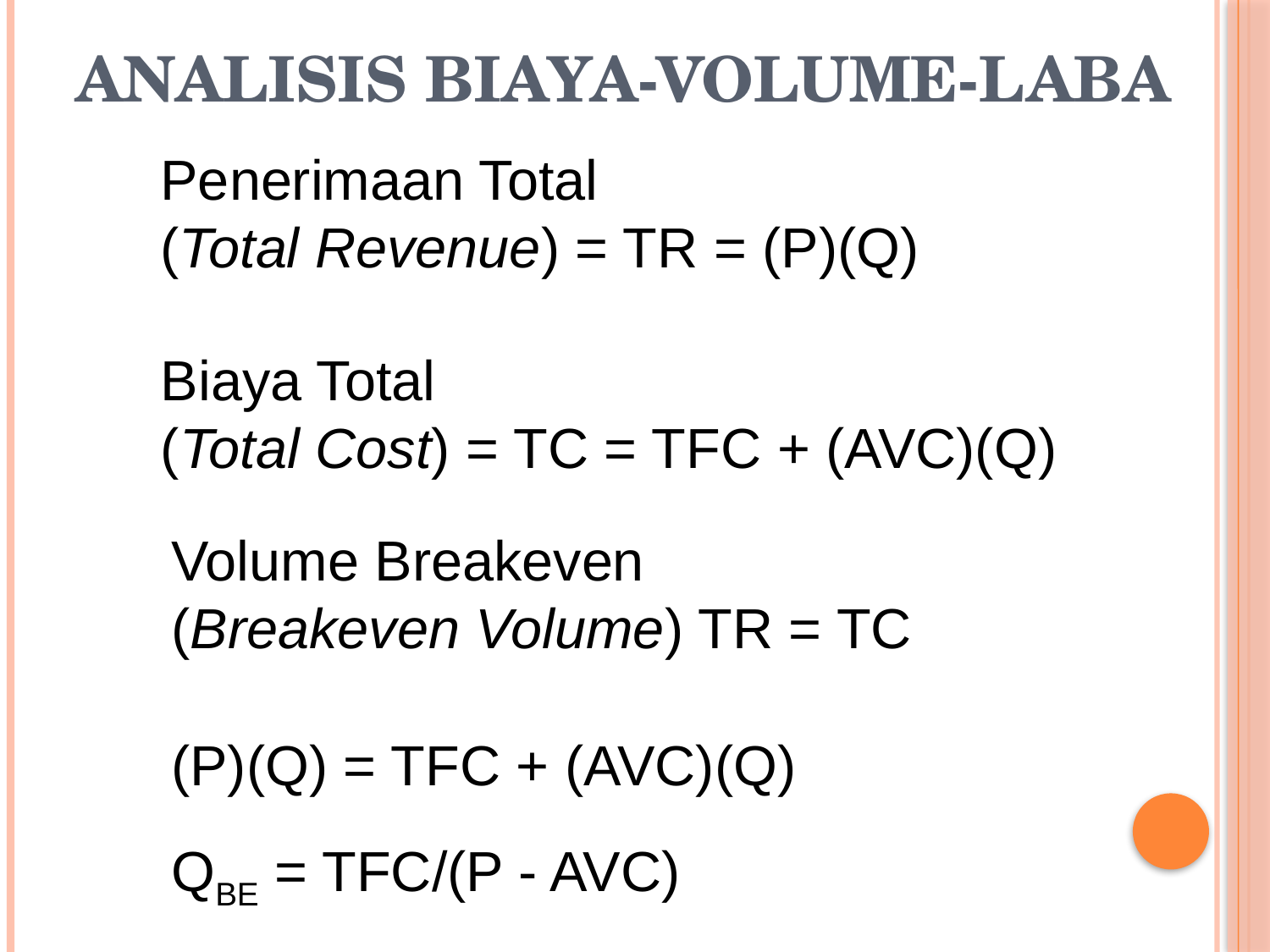

# Analisis Biaya-Volume-Laba
Penerimaan Total                          (Total Revenue) = TR = (P)(Q)
Biaya Total                                   (Total Cost) = TC = TFC + (AVC)(Q)
Volume Breakeven             (Breakeven Volume) TR = TC
(P)(Q) = TFC + (AVC)(Q)
QBE = TFC/(P - AVC)